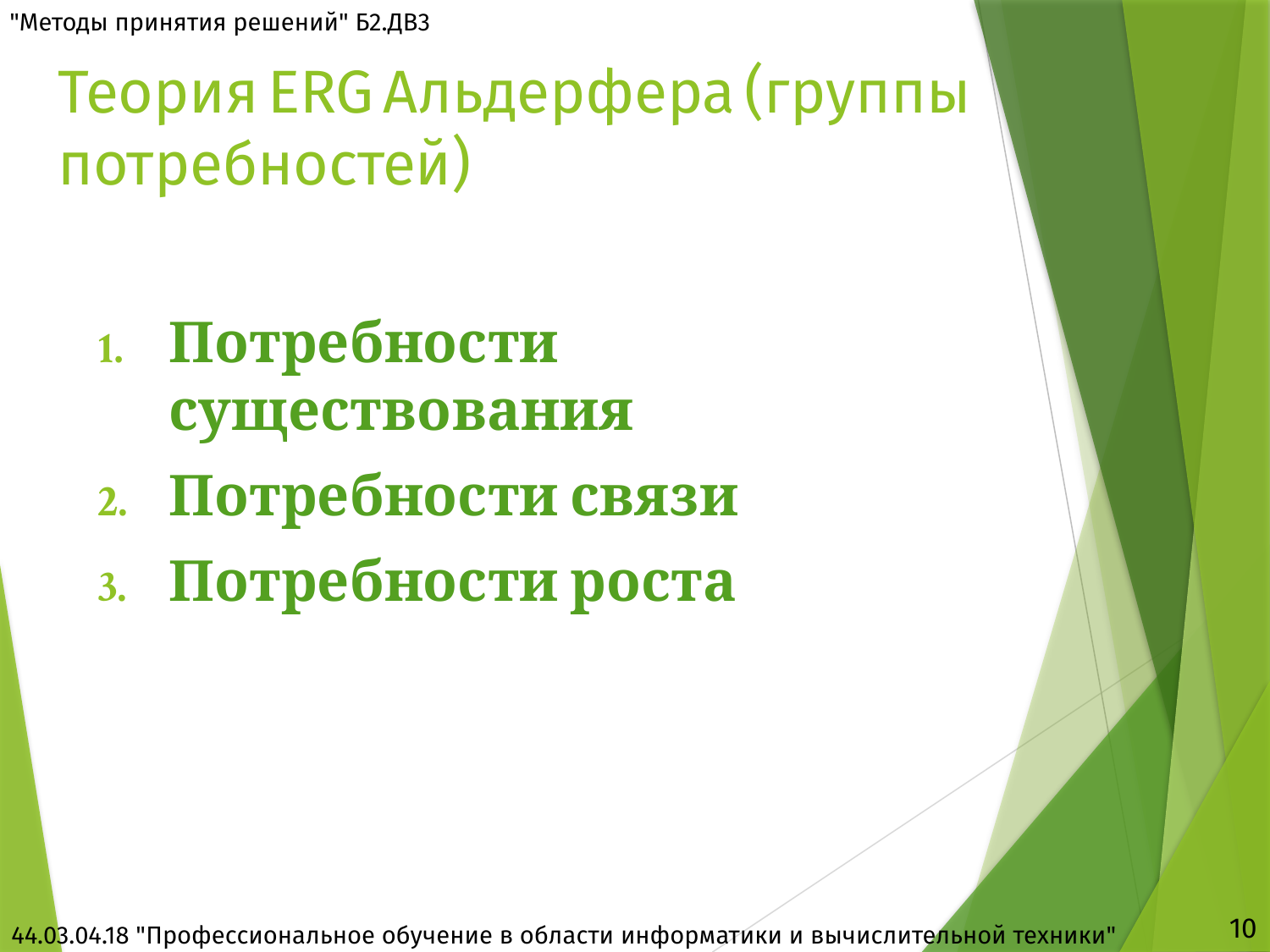

"Методы принятия решений" Б2.ДВ3
# Теория ERG Альдерфера (группы потребностей)
Потребности существования
Потребности связи
Потребности роста

10
44.03.04.18 "Профессиональное обучение в области информатики и вычислительной техники"